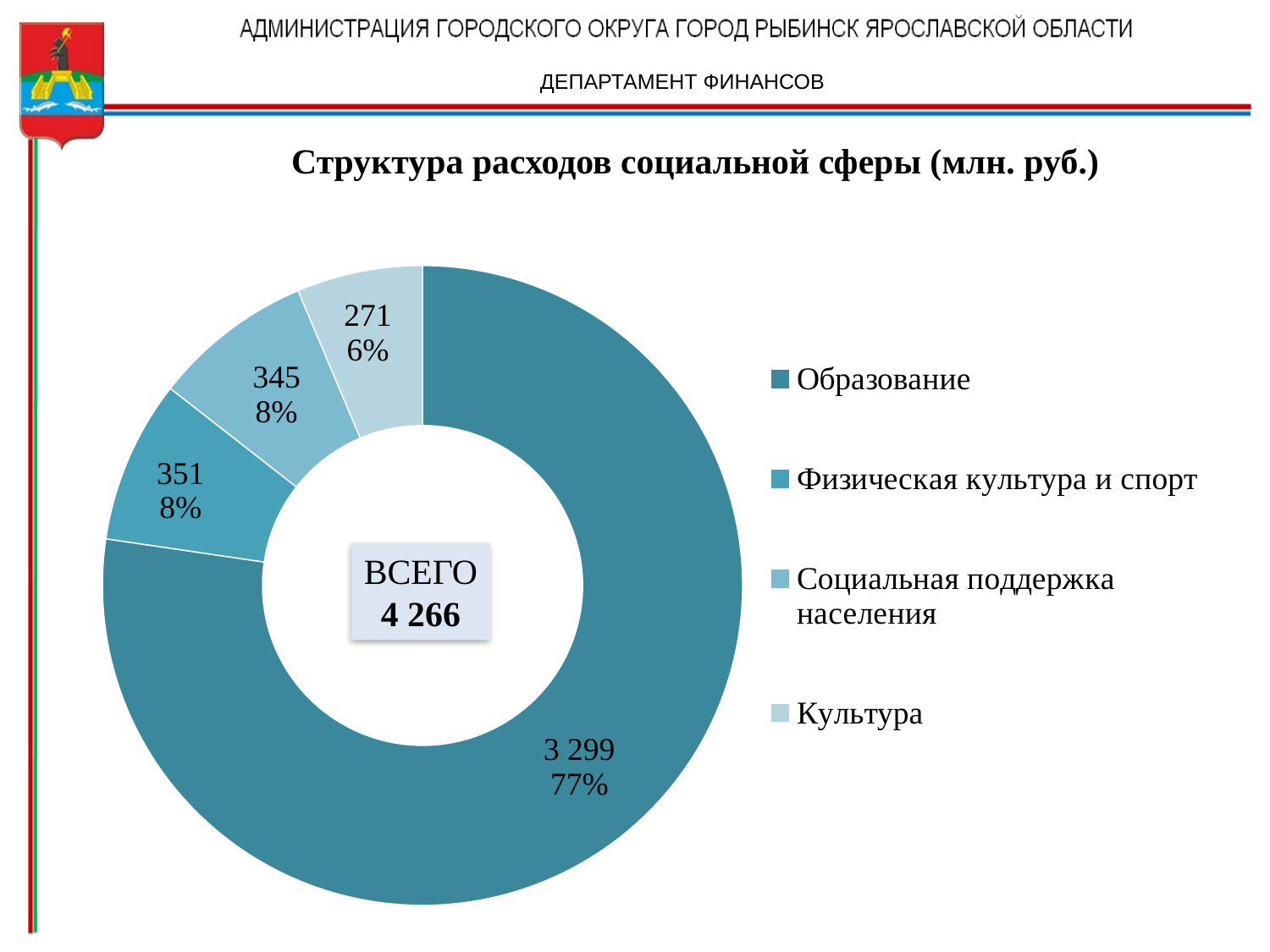

ДЕПАРТАМЕНТ ФИНАНСОВ
Структура расходов социальной сферы (млн. руб.)

### Chart

| Category | Продажи |
|---|---|
| Образование | 3299.0 |
| Физическая культура и спорт | 351.0 |
| Социальная поддержка населения | 345.0 |
| Культура | 271.0 |
ВСЕГО
4 266